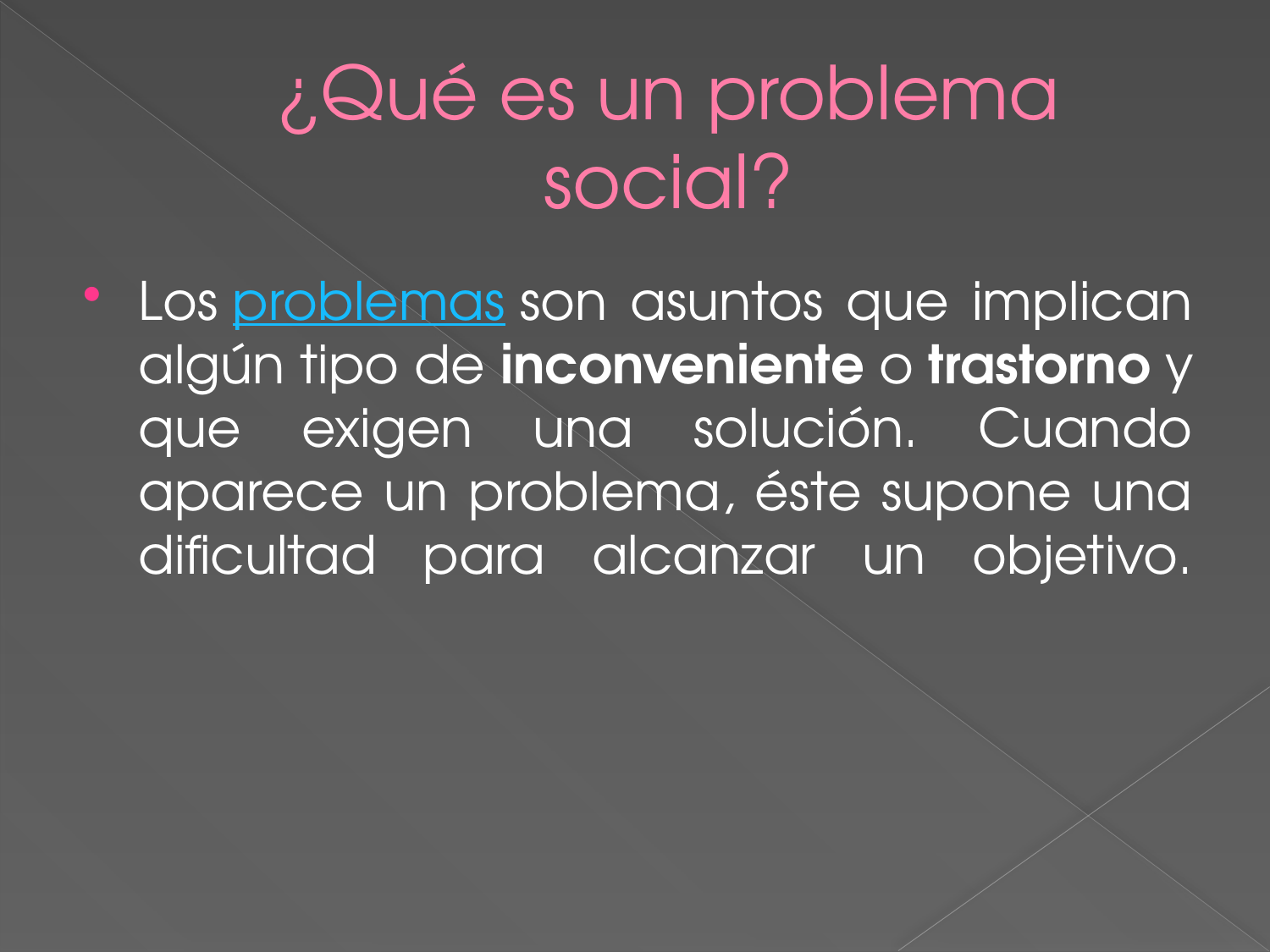

# ¿Qué es un problema social?
Los problemas son asuntos que implican algún tipo de inconveniente o trastorno y que exigen una solución. Cuando aparece un problema, éste supone una dificultad para alcanzar un objetivo.